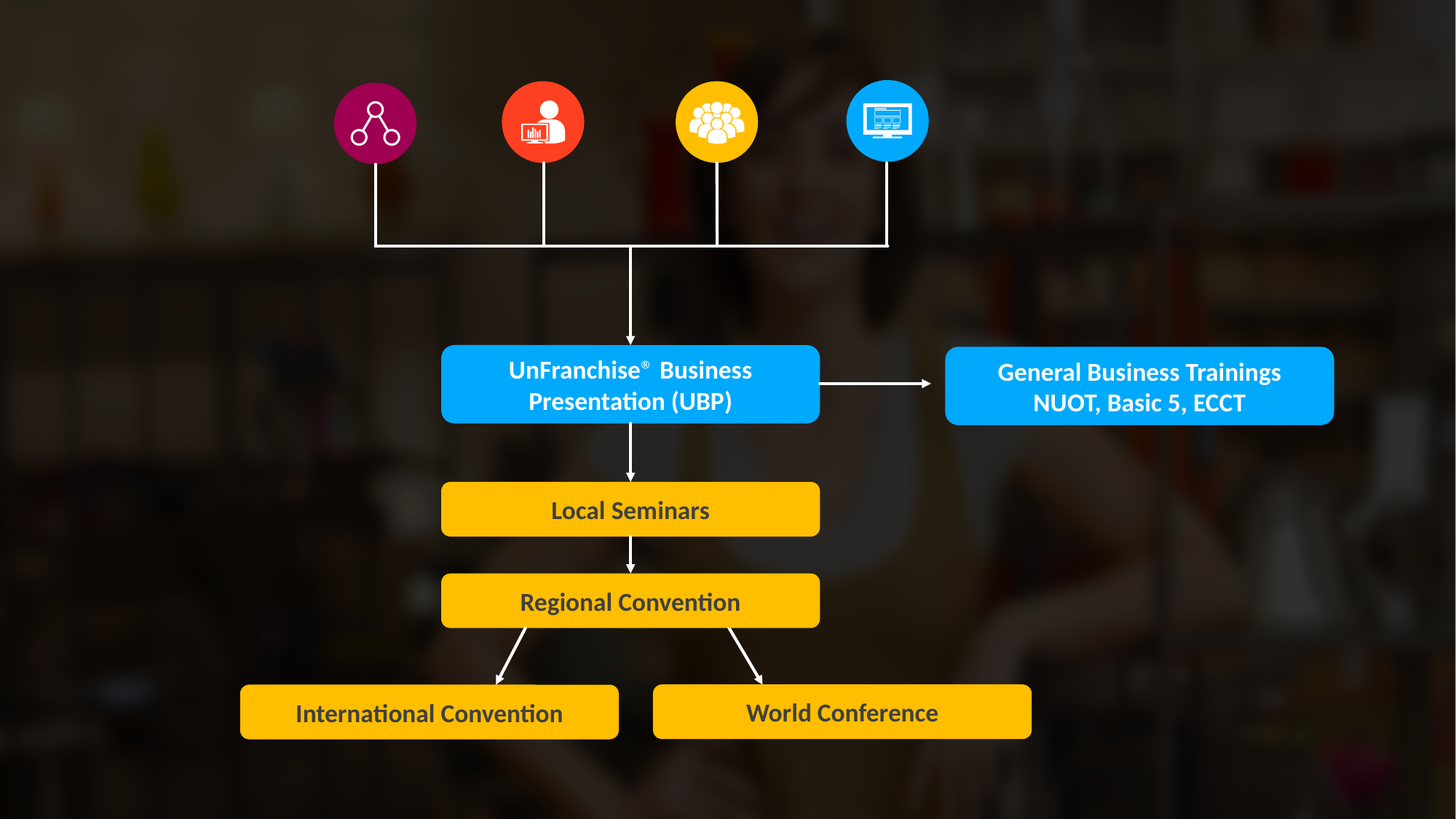

UnFranchise® Business Presentation (UBP)
General Business Trainings
NUOT, Basic 5, ECCT
Local Seminars
Regional Convention
World Conference
International Convention